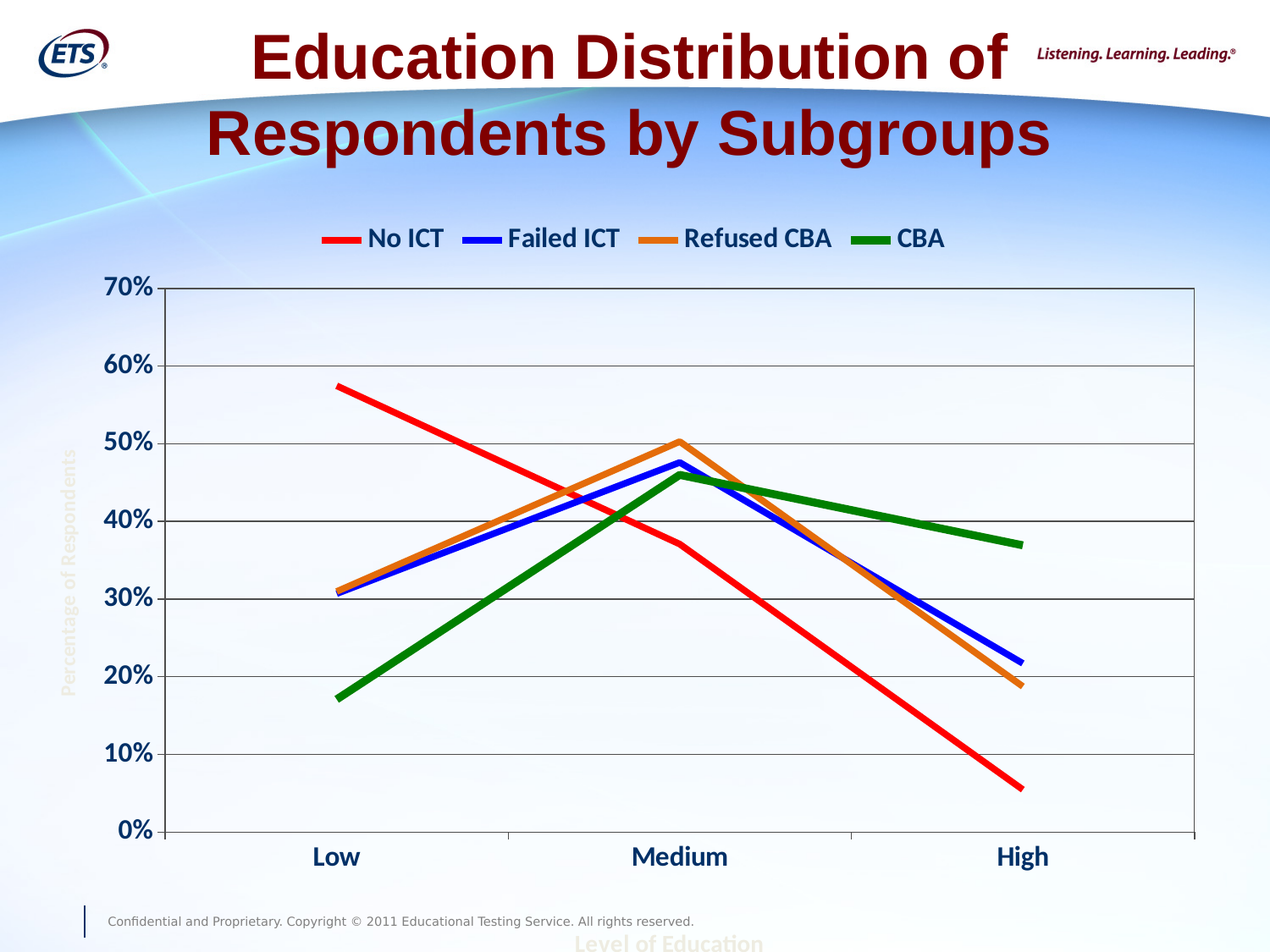

# Education Distribution of Respondents by Subgroups

### Chart

| Category |  |  |  |  |
|---|---|---|---|---|
| Low | 0.574557086176204 | 0.306951409621136 | 0.309781136208296 | 0.1708649421479 |
| Medium | 0.3707863888191 | 0.475897382647703 | 0.502774391818599 | 0.459896296791179 |
| High | 0.0546565250046968 | 0.217151207731161 | 0.187444471973106 | 0.369238761060923 |